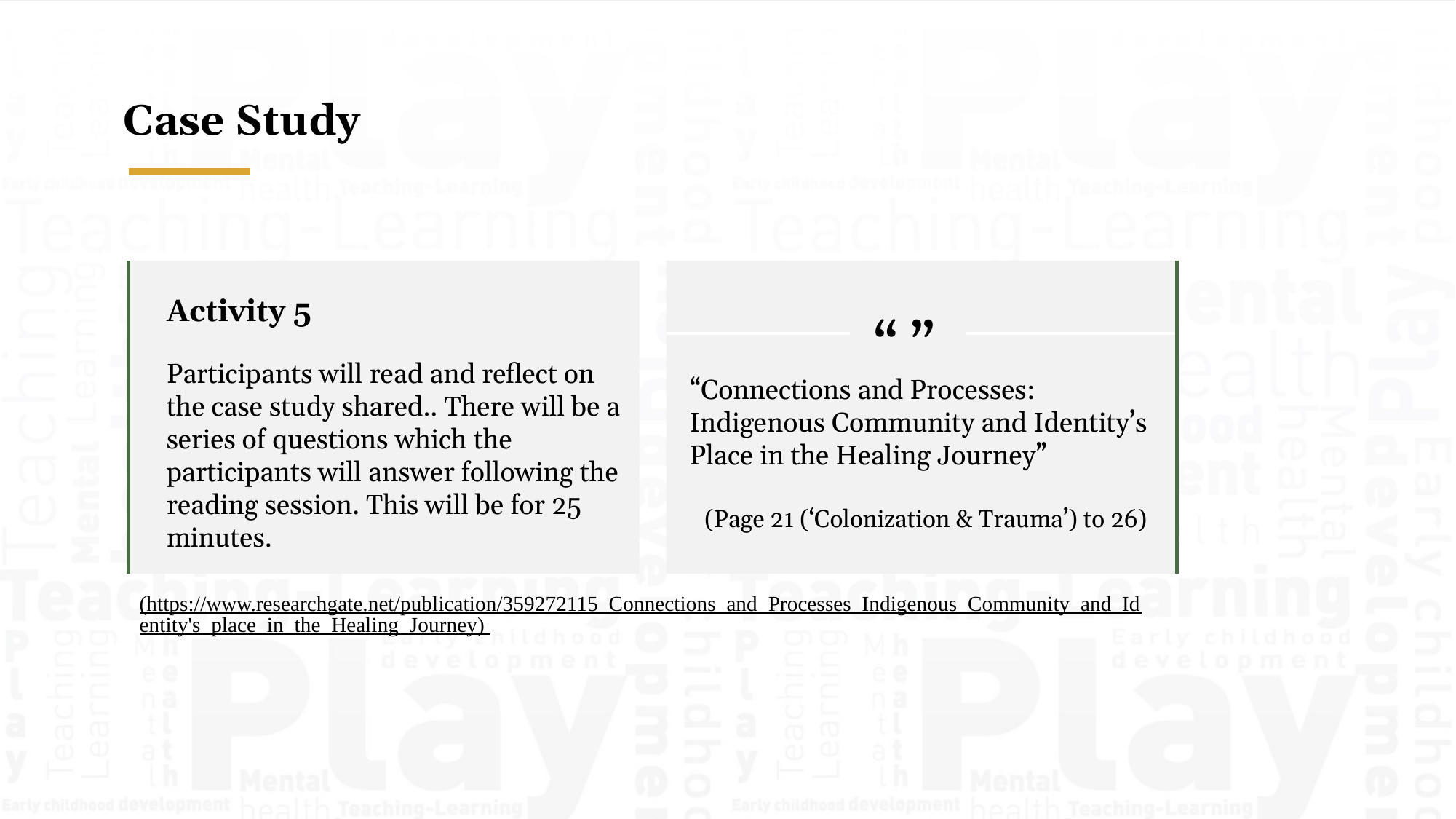

Case Study

Activity 5
“ ”

Participants will read and reflect on the case study shared.. There will be a series of questions which the participants will answer following the reading session. This will be for 25 minutes.
“Connections and Processes: Indigenous Community and Identity’s Place in the Healing Journey”

(Page 21 (‘Colonization & Trauma’) to 26)
(https://www.researchgate.net/publication/359272115_Connections_and_Processes_Indigenous_Community_and_Identity's_place_in_the_Healing_Journey)